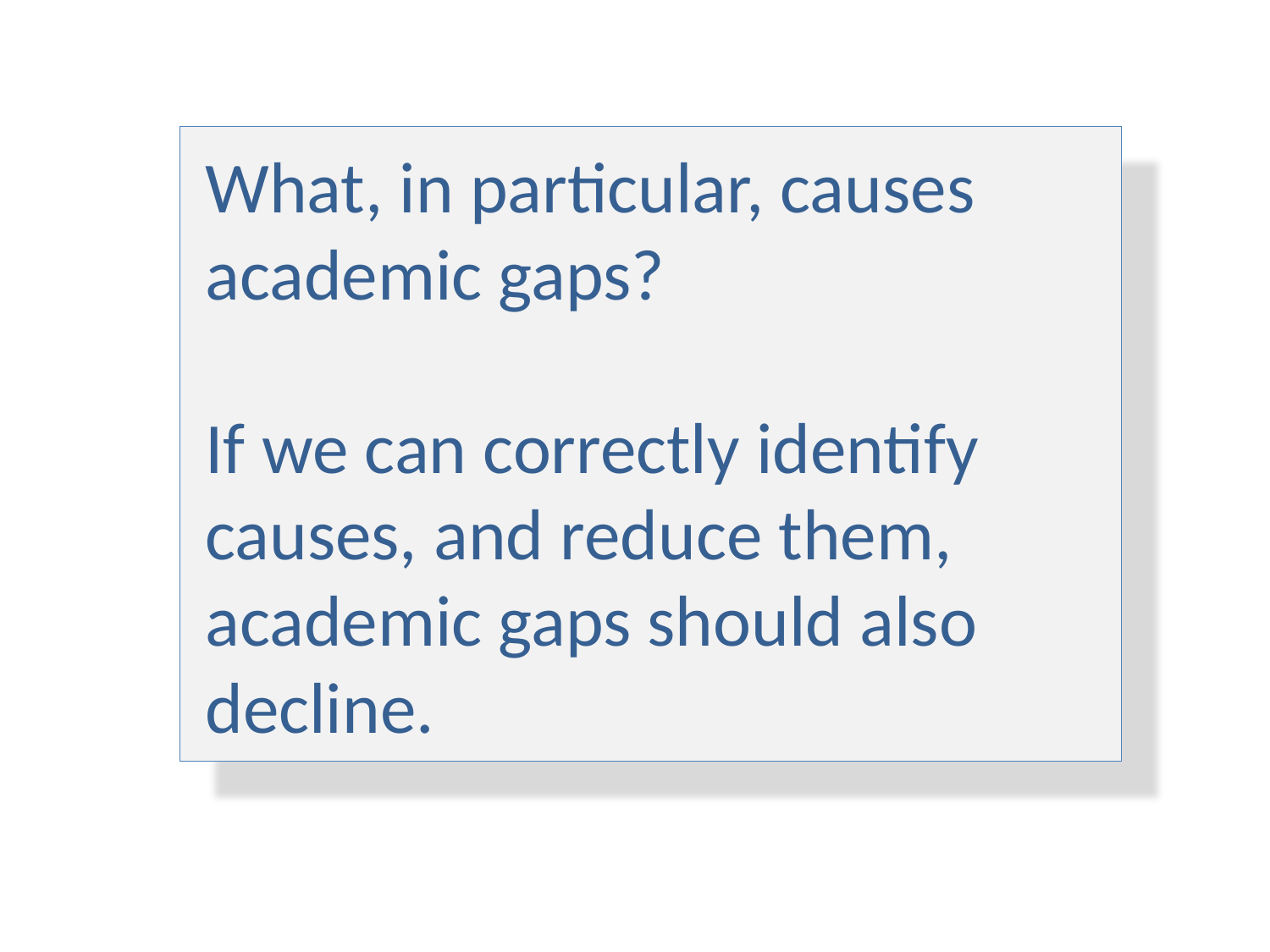

# What, in particular, causes academic gaps? If we can correctly identify causes, and reduce them, academic gaps should also decline.